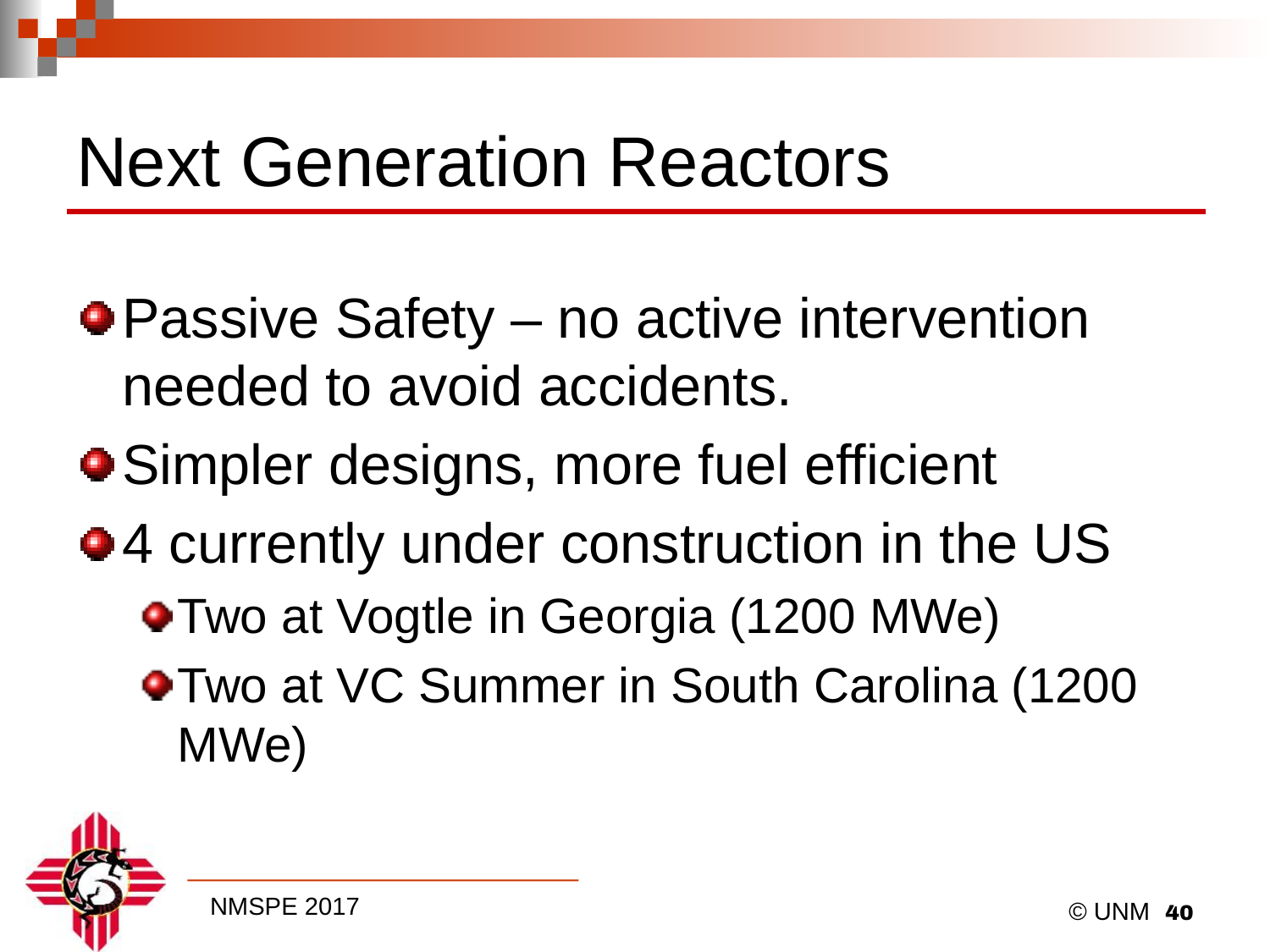

# Next Generation Reactors
Passive Safety – no active intervention needed to avoid accidents.
Simpler designs, more fuel efficient
4 currently under construction in the US
Two at Vogtle in Georgia (1200 MWe)
Two at VC Summer in South Carolina (1200 MWe)
40
© UNM